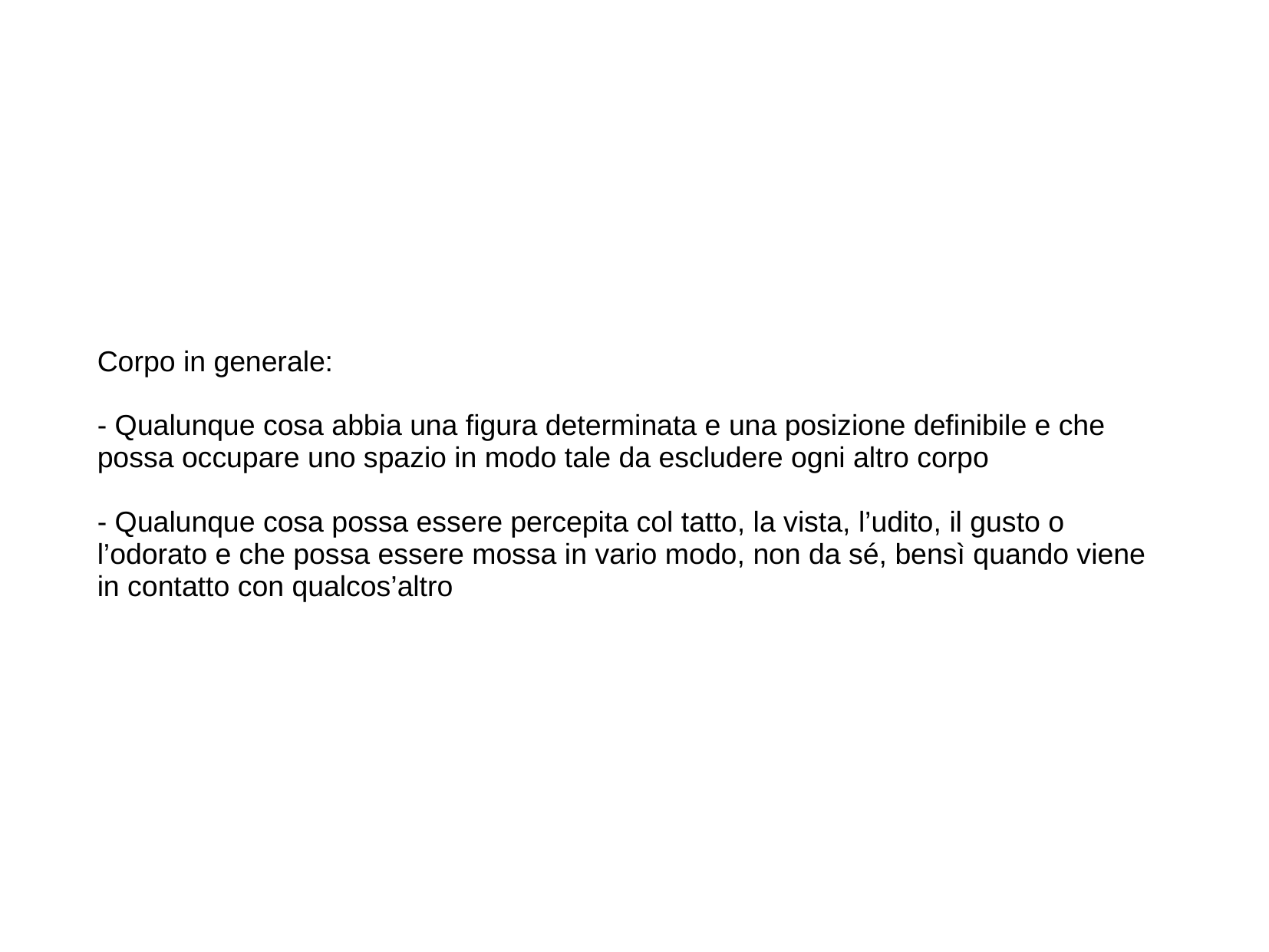

Corpo in generale:

- Qualunque cosa abbia una figura determinata e una posizione definibile e che possa occupare uno spazio in modo tale da escludere ogni altro corpo

- Qualunque cosa possa essere percepita col tatto, la vista, l’udito, il gusto o l’odorato e che possa essere mossa in vario modo, non da sé, bensì quando viene in contatto con qualcos’altro